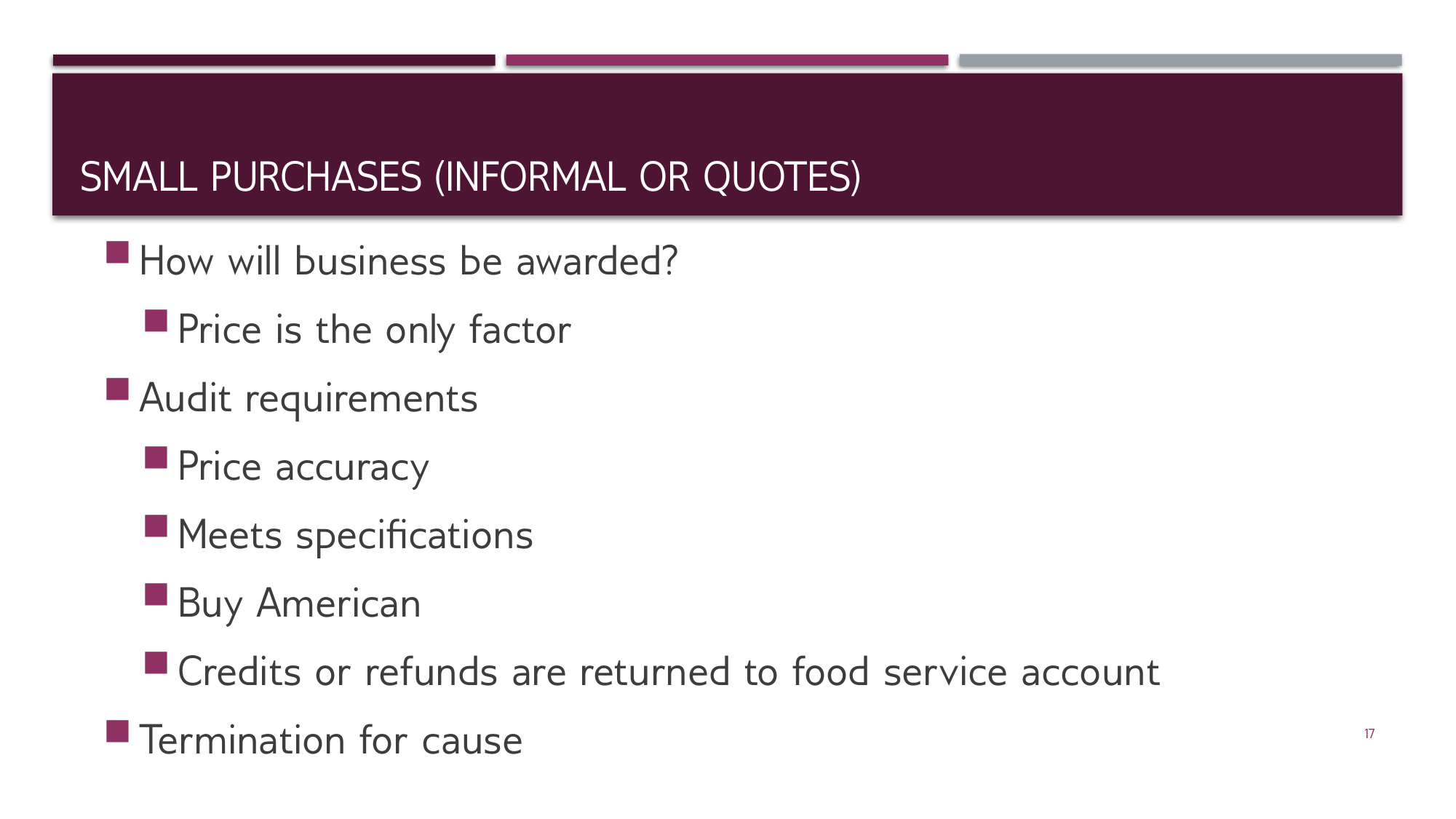

# Small purchases (informal or quotes)
How will business be awarded?
Price is the only factor
Audit requirements
Price accuracy
Meets specifications
Buy American
Credits or refunds are returned to food service account
Termination for cause

17